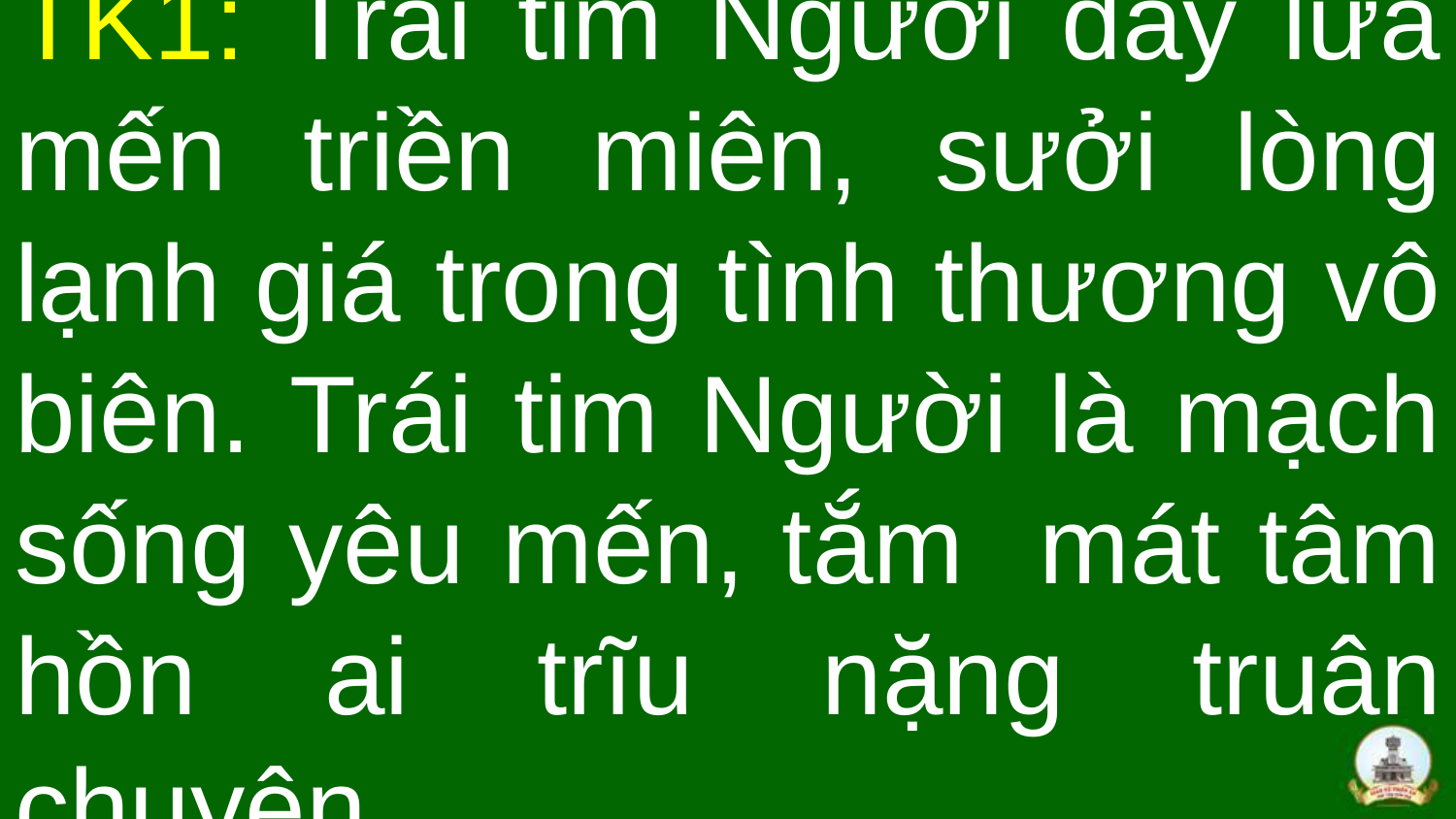

# TK1: Trái tim Người đầy lửa mến triền miên, sưởi lòng lạnh giá trong tình thương vô biên. Trái tim Người là mạch sống yêu mến, tắm  mát tâm hồn ai trĩu nặng truân chuyên.